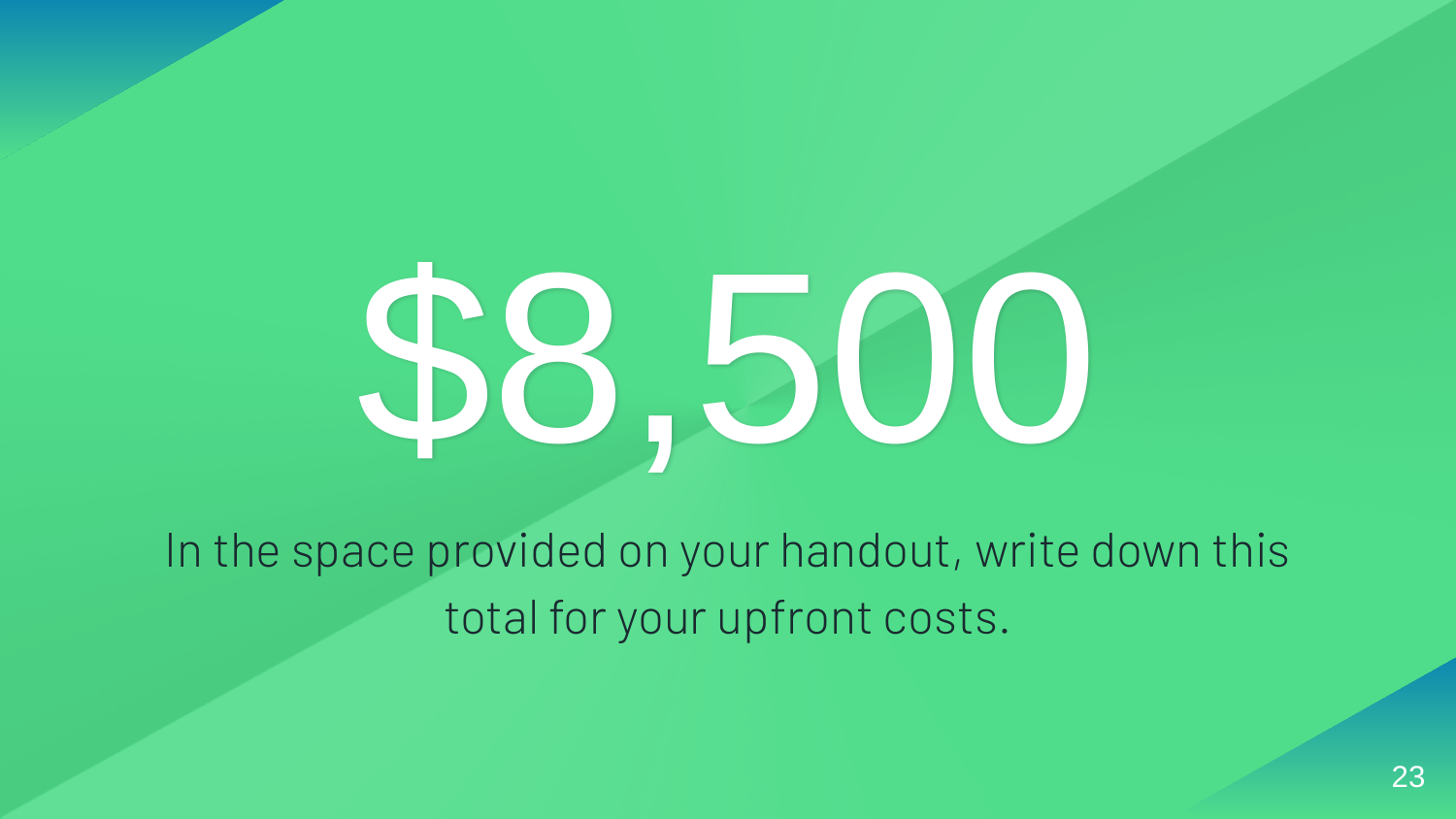

$8,500
In the space provided on your handout, write down this total for your upfront costs.
23